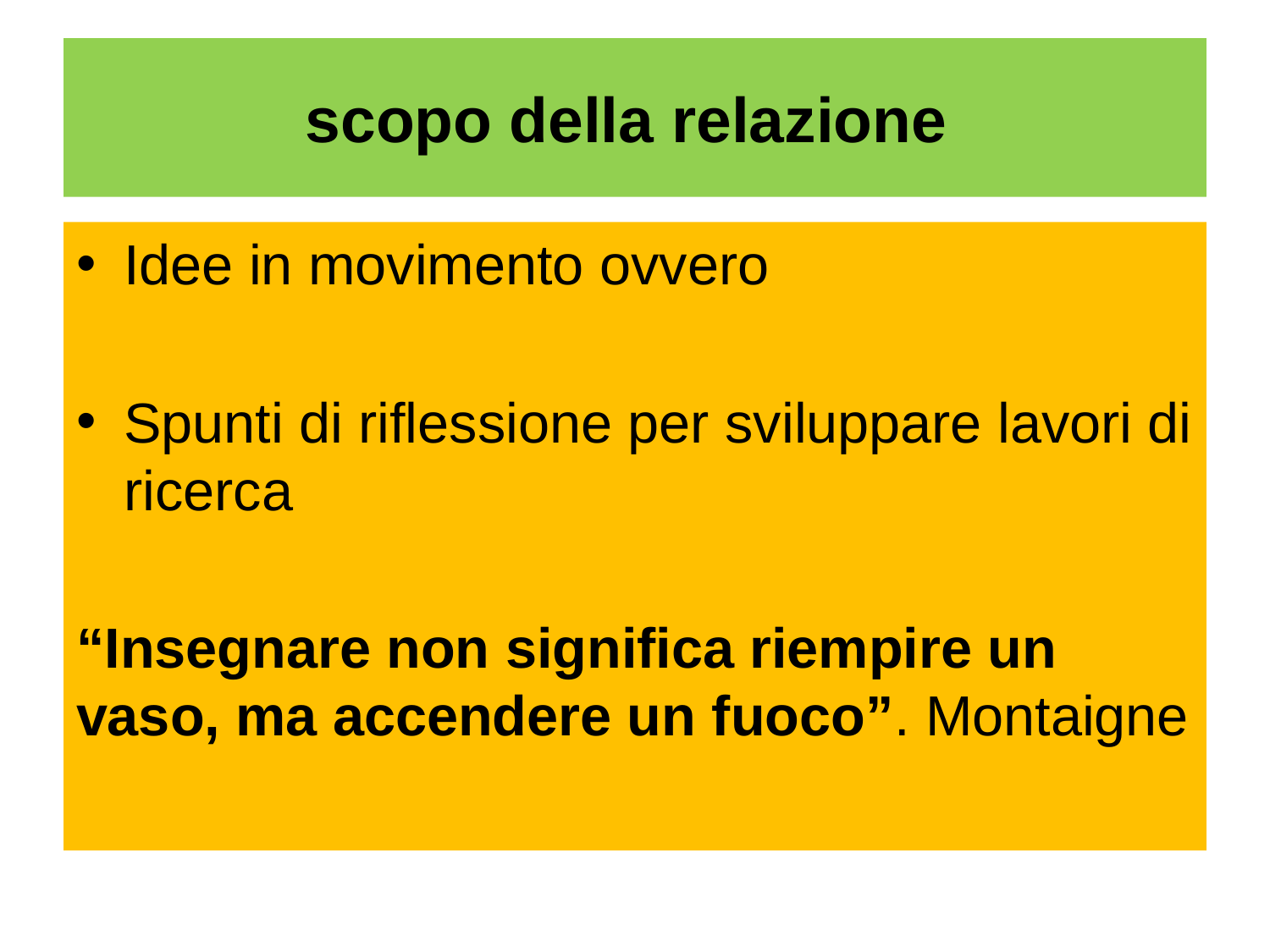

# scopo della relazione
Idee in movimento ovvero

Spunti di riflessione per sviluppare lavori di ricerca

“Insegnare non significa riempire un vaso, ma accendere un fuoco”. Montaigne